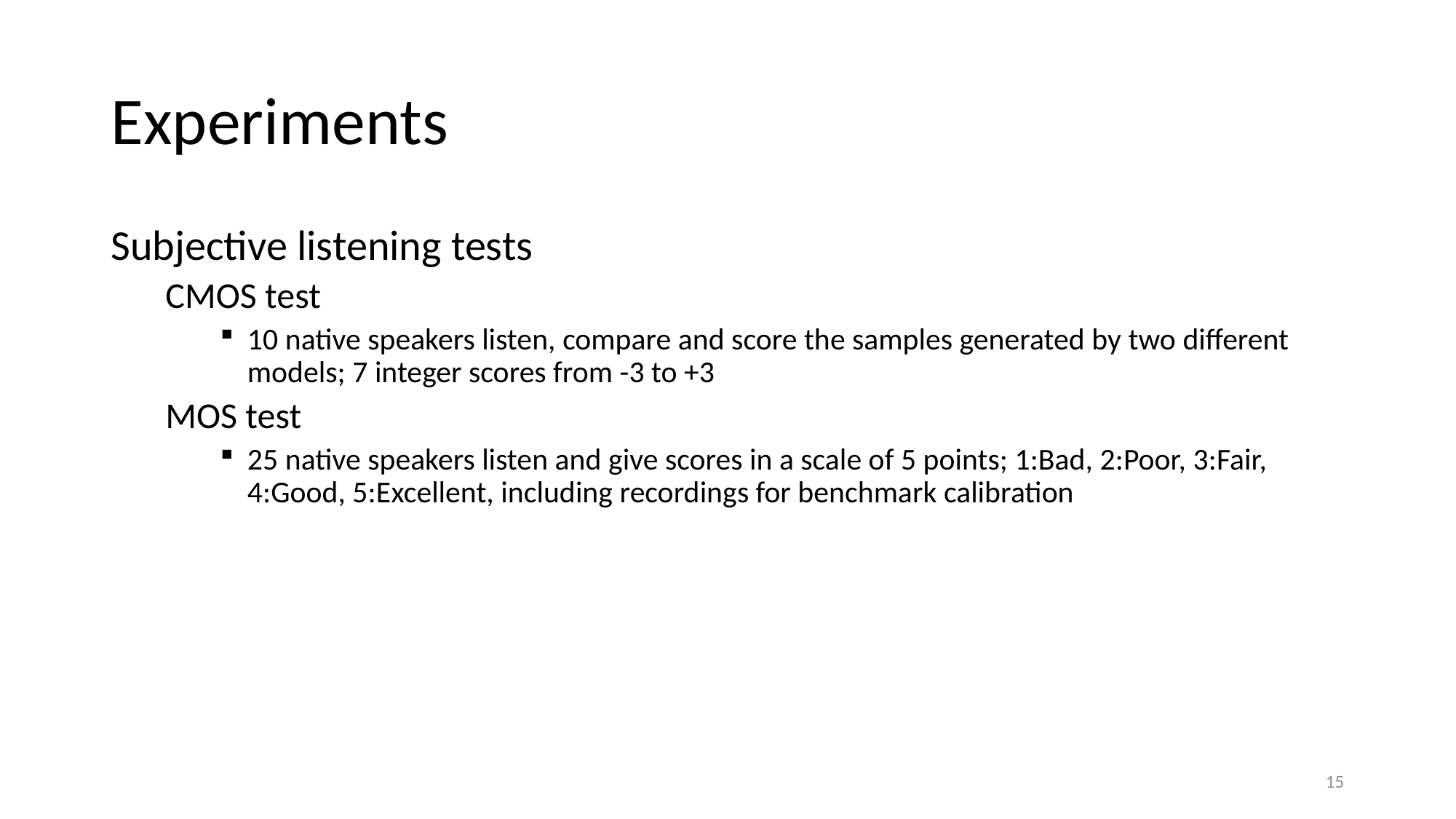

# Experiments
Subjective listening tests
CMOS test
10 native speakers listen, compare and score the samples generated by two different models; 7 integer scores from -3 to +3
MOS test
25 native speakers listen and give scores in a scale of 5 points; 1:Bad, 2:Poor, 3:Fair, 4:Good, 5:Excellent, including recordings for benchmark calibration
15